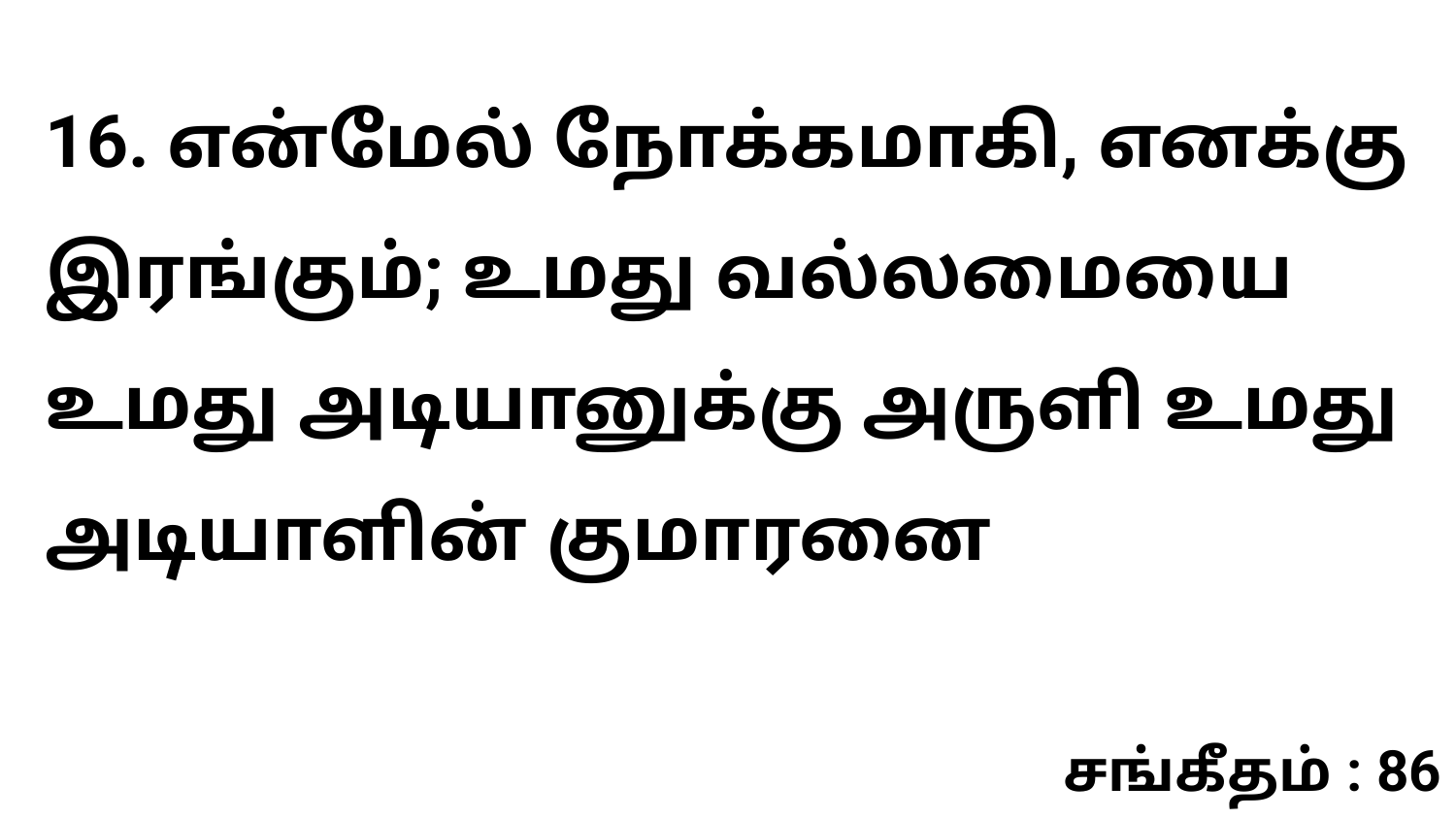

16. என்மேல் நோக்கமாகி, எனக்கு இரங்கும்; உமது வல்லமையை உமது அடியானுக்கு அருளி உமது அடியாளின் குமாரனை
சங்கீதம் : 86